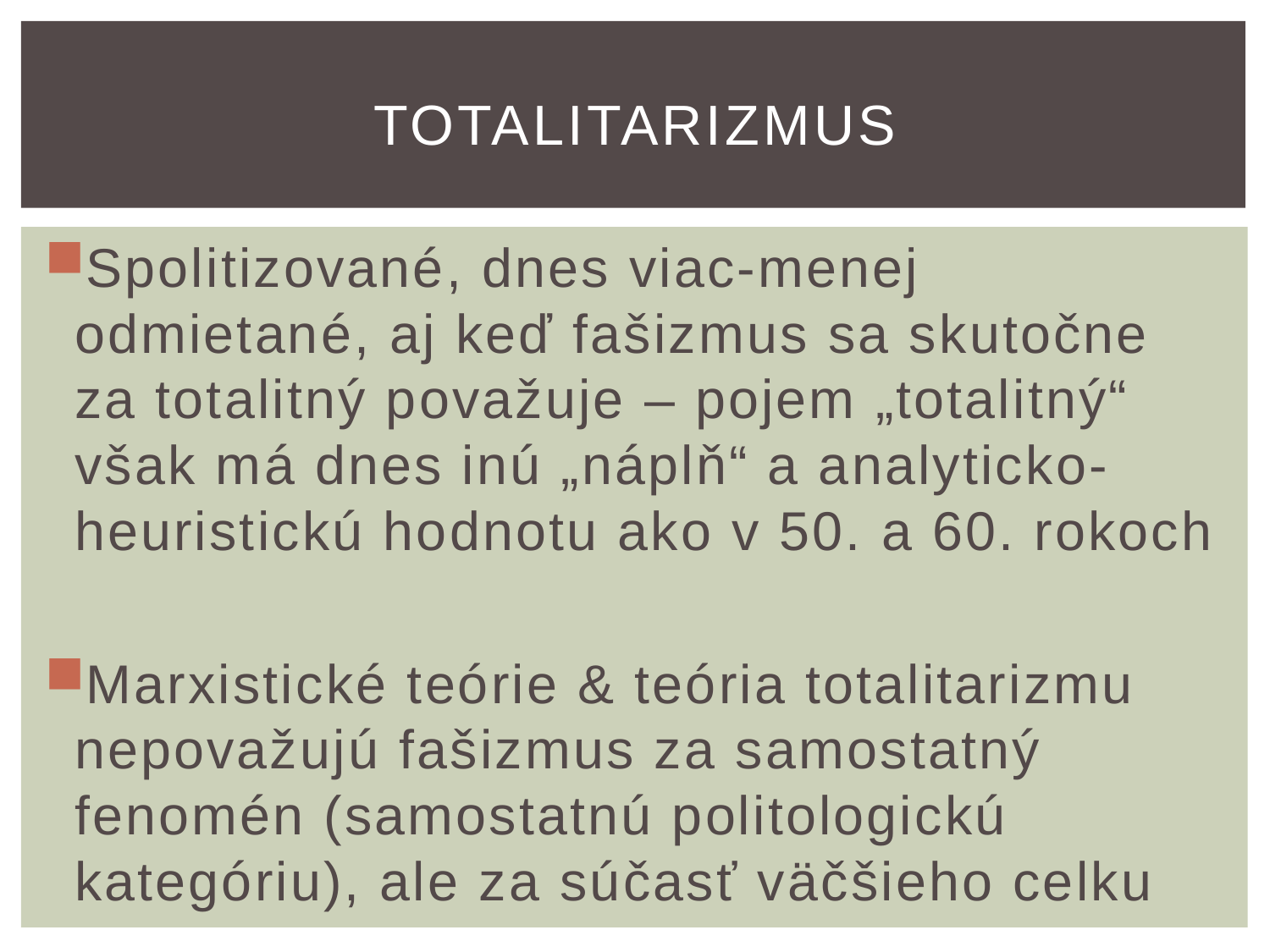

# TOTAlitarizmus
Spolitizované, dnes viac-menej odmietané, aj keď fašizmus sa skutočne za totalitný považuje – pojem „totalitný“ však má dnes inú „náplň“ a analyticko-heuristickú hodnotu ako v 50. a 60. rokoch

Marxistické teórie & teória totalitarizmu nepovažujú fašizmus za samostatný fenomén (samostatnú politologickú kategóriu), ale za súčasť väčšieho celku